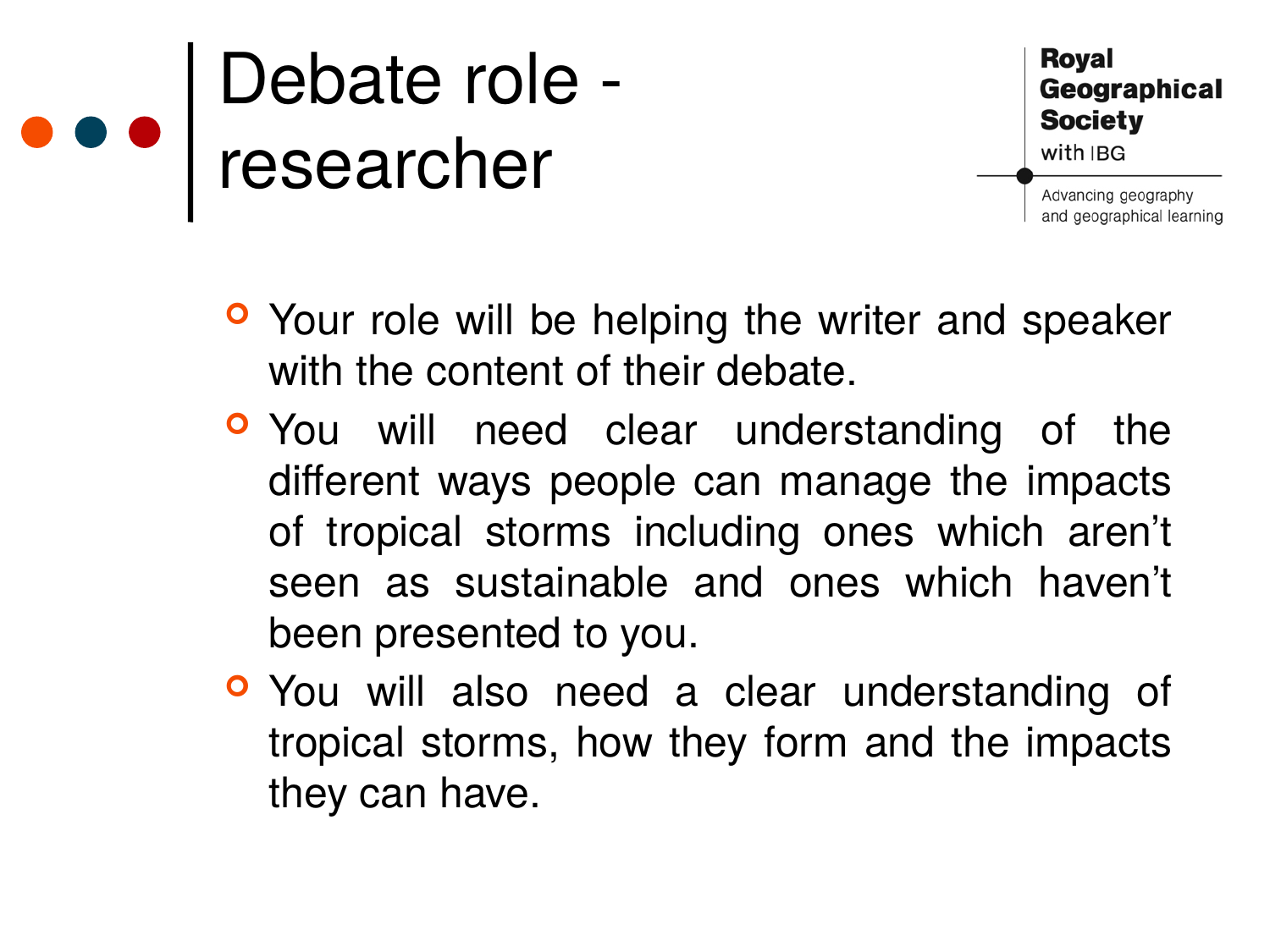

# Debate role - researcher
Your role will be helping the writer and speaker with the content of their debate.
You will need clear understanding of the different ways people can manage the impacts of tropical storms including ones which aren’t seen as sustainable and ones which haven’t been presented to you.
You will also need a clear understanding of tropical storms, how they form and the impacts they can have.